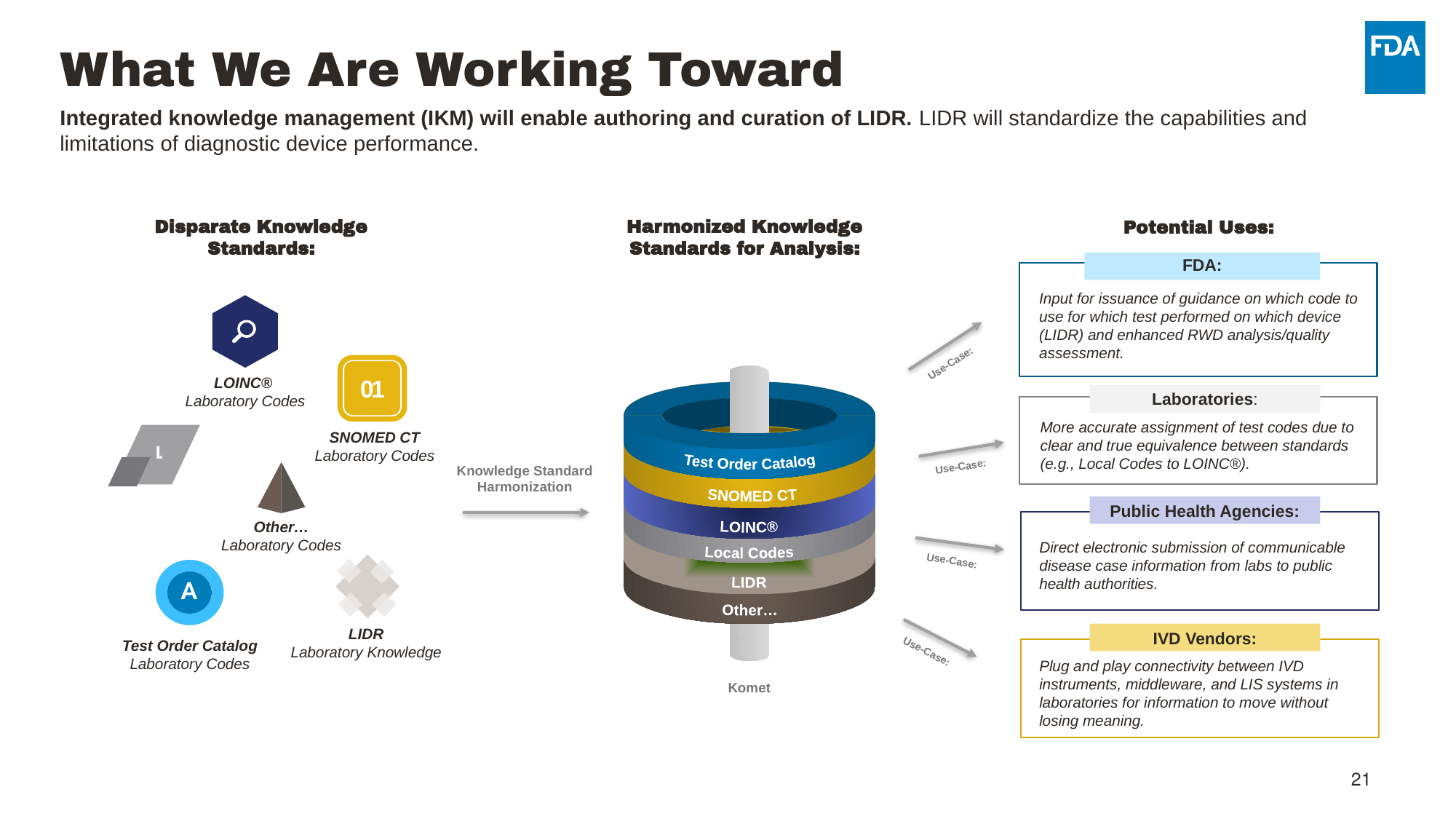

What We Are Working Toward

Integrated knowledge management (IKM) will enable authoring and curation of LIDR. LIDR will standardize the capabilities and limitations of diagnostic device performance.​
Disparate Knowledge Standards:
Harmonized Knowledge Standards for Analysis:
Potential Uses:
FDA:

Input for issuance of guidance on which code to use for which test performed on which device (LIDR) and enhanced RWD analysis/quality assessment.

Test Order Catalog
Use-Case:

SNOMED CT

LOINC®
Laboratory Codes
01
Laboratories:

More accurate assignment of test codes due to clear and true equivalence between standards (e.g., Local Codes to LOINC®).
SNOMED CT
Laboratory Codes
LOINC®

I.
Use-Case:
Knowledge Standard Harmonization

Public Health Agencies:

Local Codes
Other…
Laboratory Codes

Direct electronic submission of communicable disease case information from labs to public health authorities.
LIDR
Use-Case:
Other…

LIDR
Laboratory Knowledge
IVD Vendors:

Test Order Catalog Laboratory Codes
Use-Case:

Plug and play connectivity between IVD instruments, middleware, and LIS systems in laboratories for information to move without losing meaning.
Komet